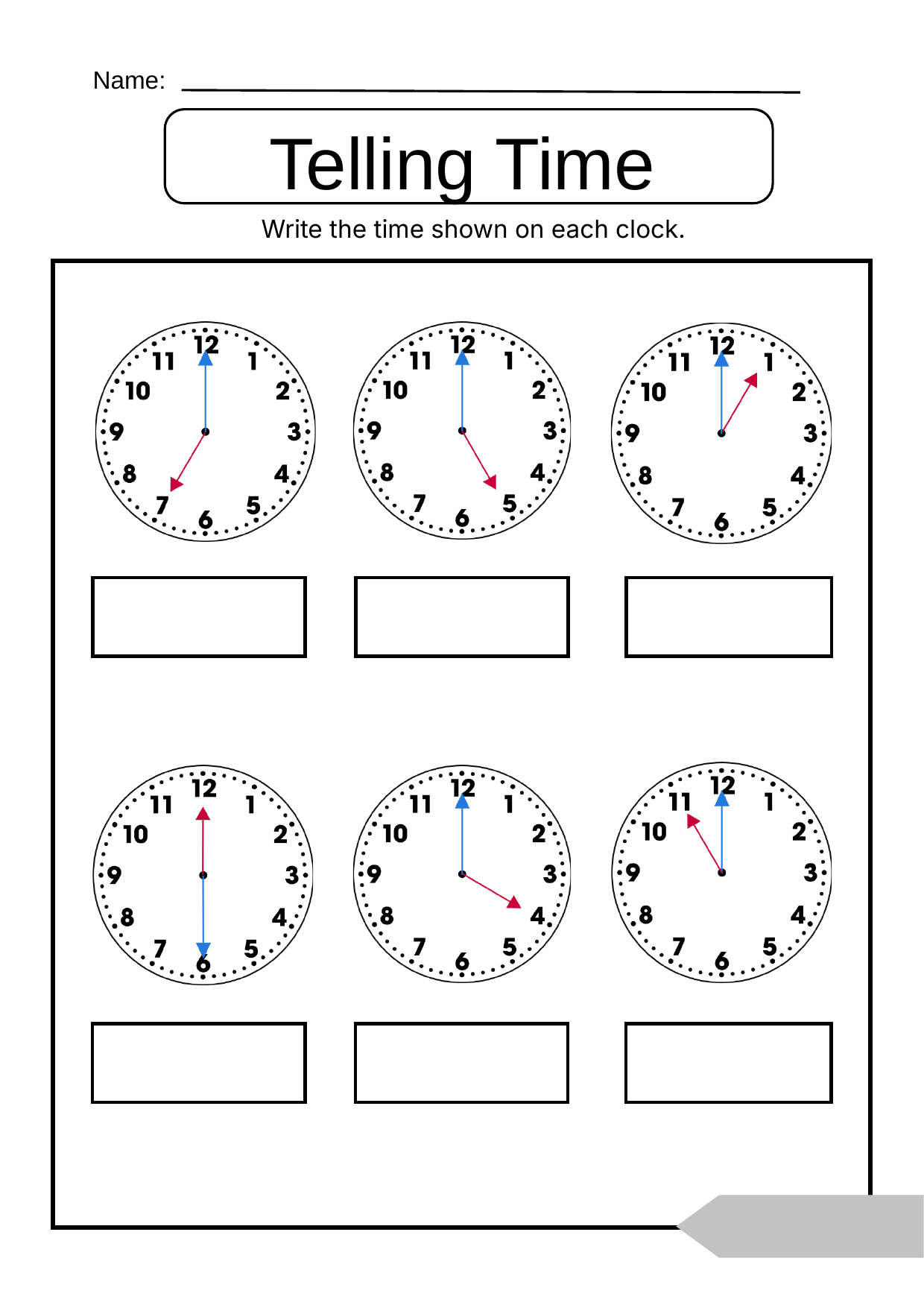

Name:

Telling Time

Write the time shown on each clock.